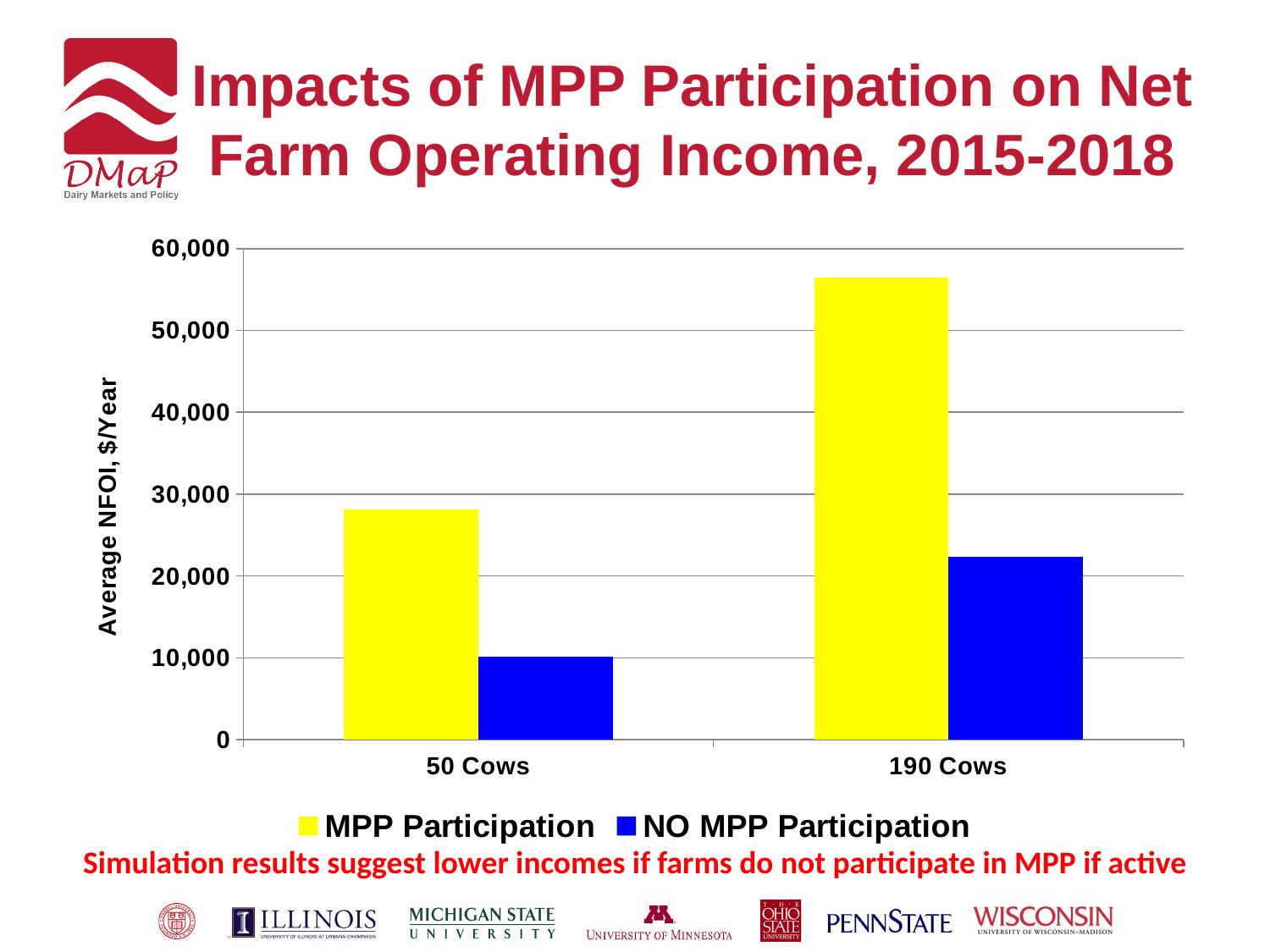

# Impacts of MPP Participation on Net Farm Operating Income, 2015-2018

### Chart

| Category | MPP Participation | NO MPP Participation |
|---|---|---|
| 50 Cows | 28133.0 | 10203.0 |
| 190 Cows | 56491.0 | 22391.0 |
Simulation results suggest lower incomes if farms do not participate in MPP if active